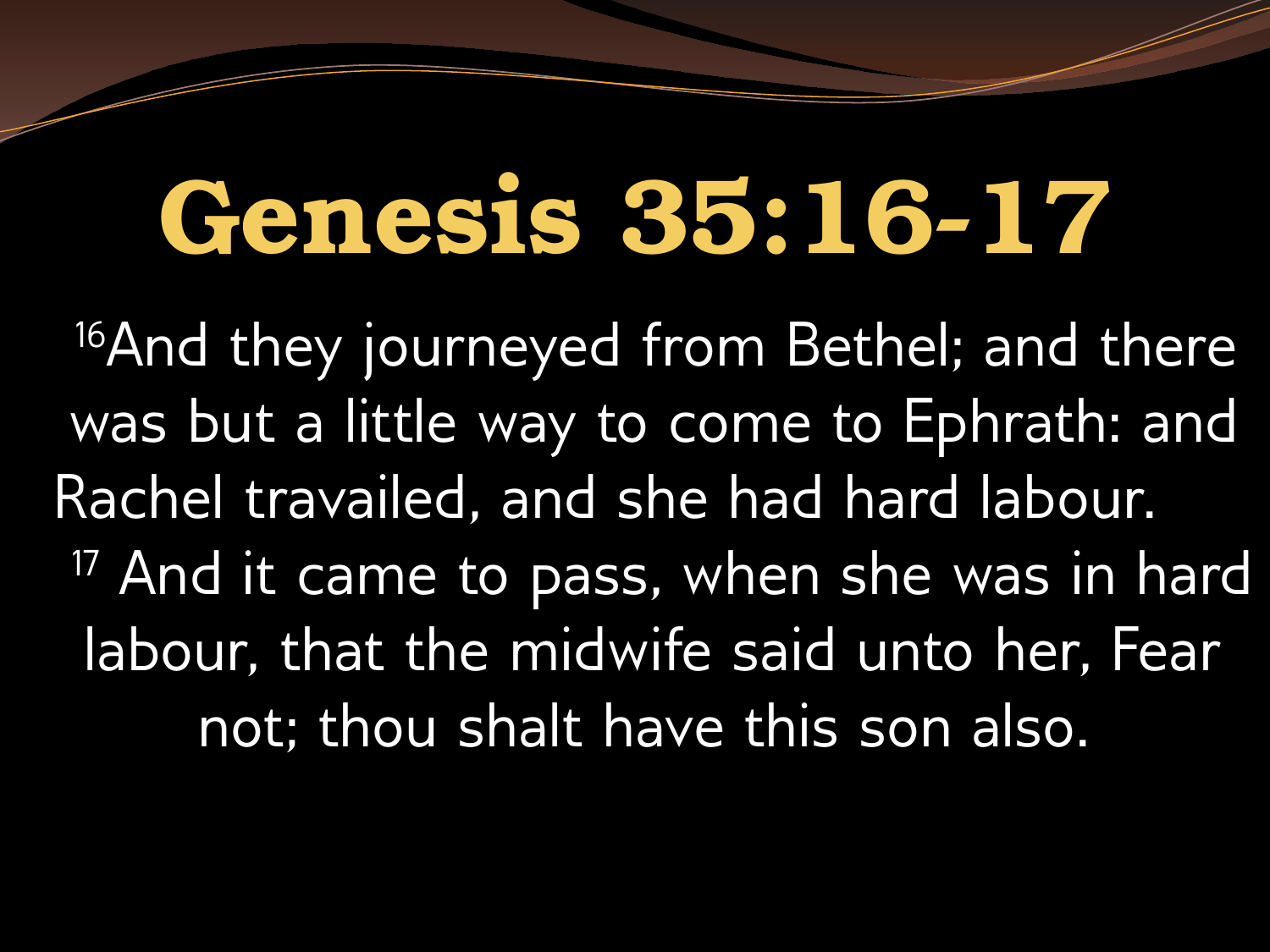

# Genesis 35:16-17
    16And they journeyed from Bethel; and there was but a little way to come to Ephrath: and Rachel travailed, and she had hard labour.       17 And it came to pass, when she was in hard labour, that the midwife said unto her, Fear not; thou shalt have this son also.